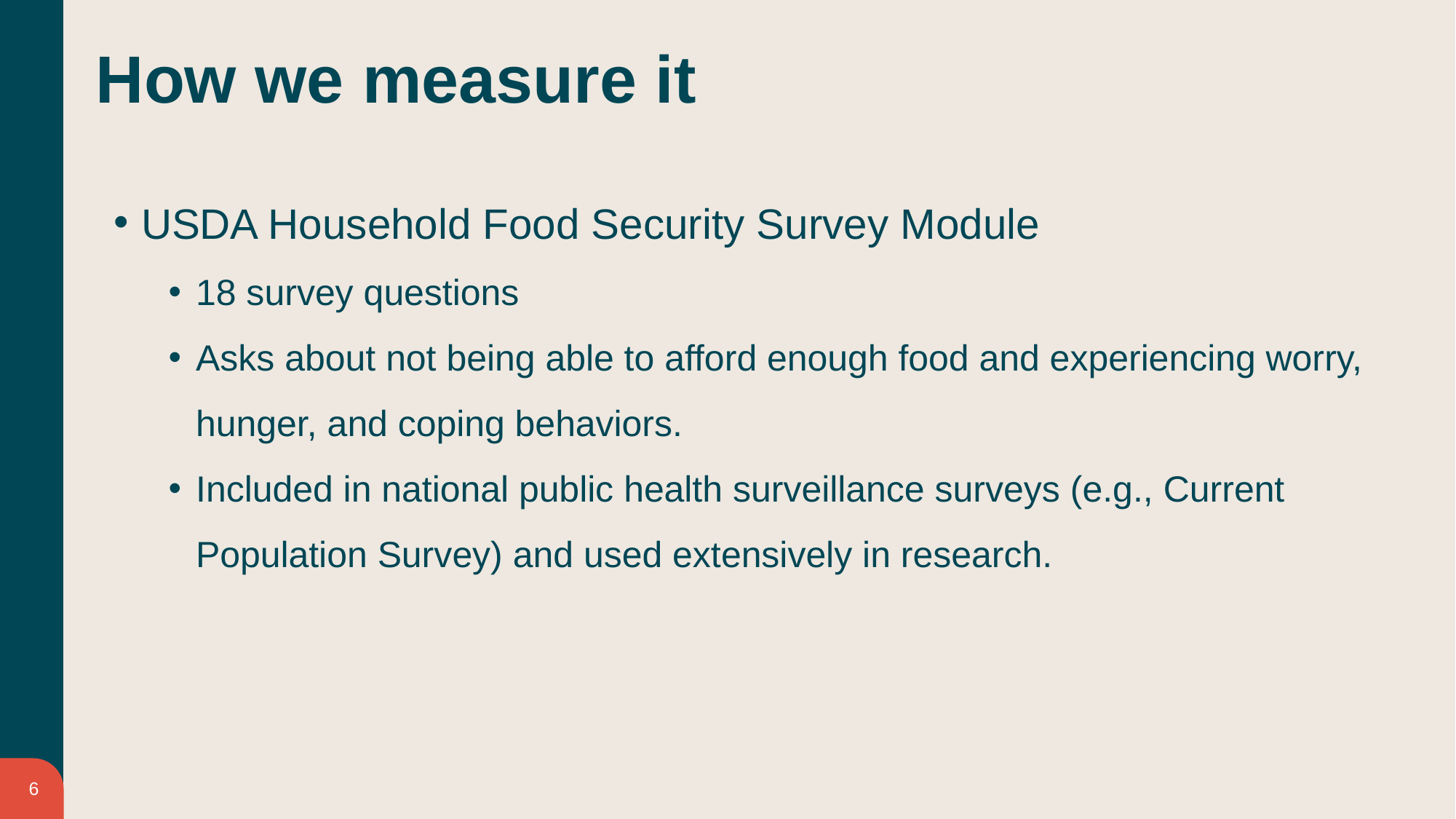

# How we measure it
USDA Household Food Security Survey Module
18 survey questions
Asks about not being able to afford enough food and experiencing worry, hunger, and coping behaviors.
Included in national public health surveillance surveys (e.g., Current Population Survey) and used extensively in research.
6